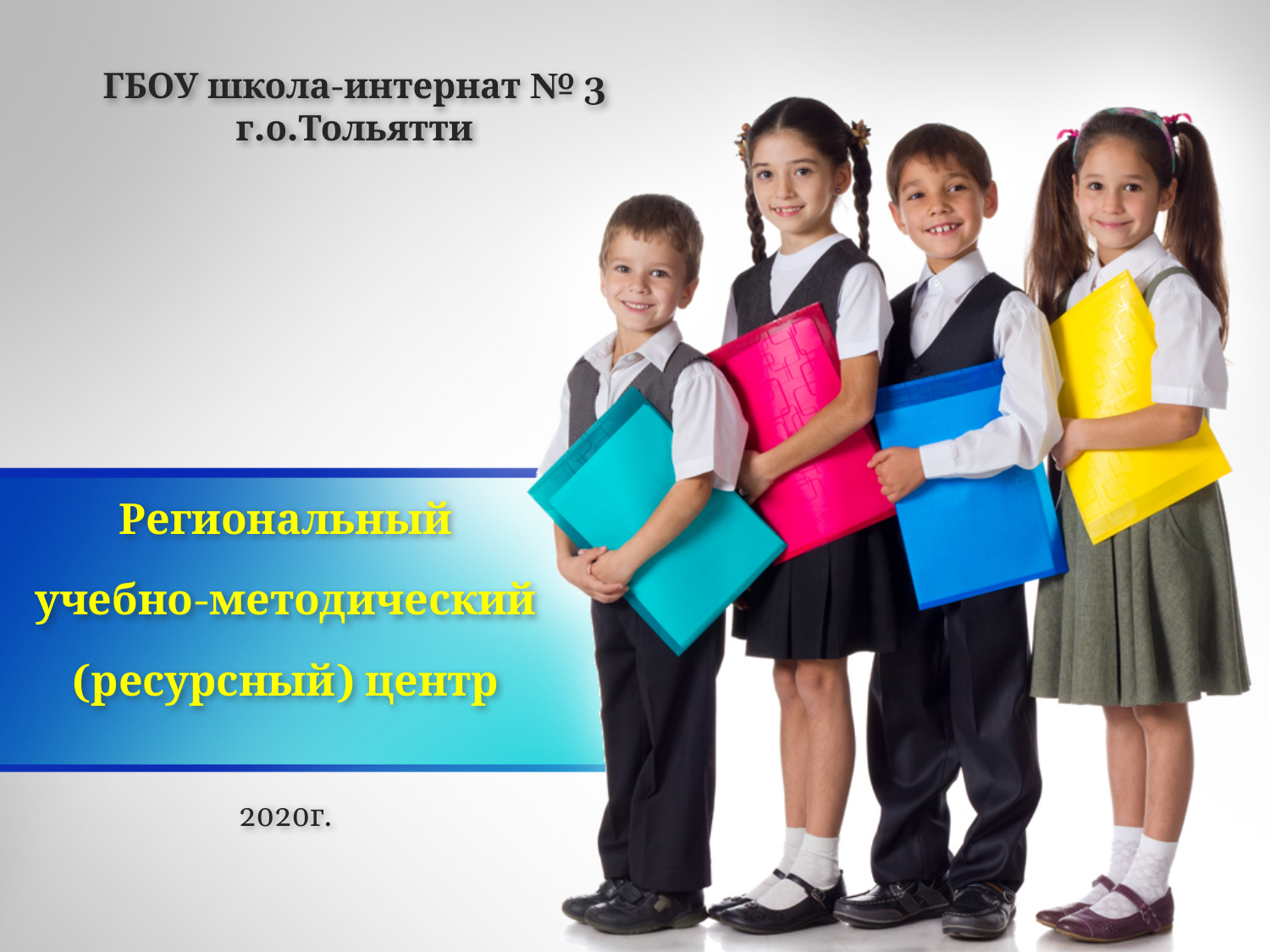

# ГБОУ школа-интернат № 3 г.о.Тольятти
Региональный учебно-методический (ресурсный) центр

2020г.